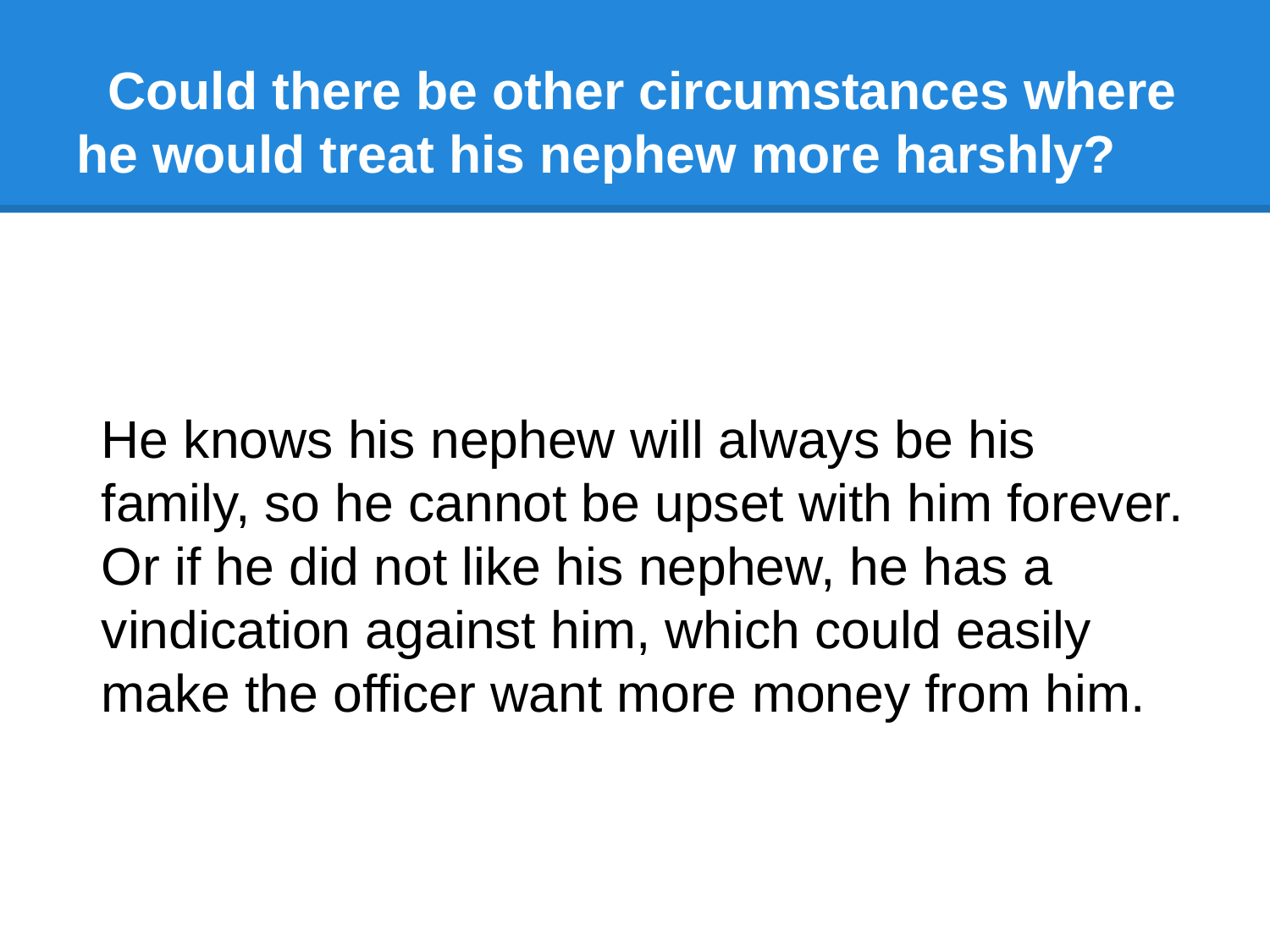

# Could there be other circumstances where he would treat his nephew more harshly?

He knows his nephew will always be his family, so he cannot be upset with him forever. Or if he did not like his nephew, he has a vindication against him, which could easily make the officer want more money from him.